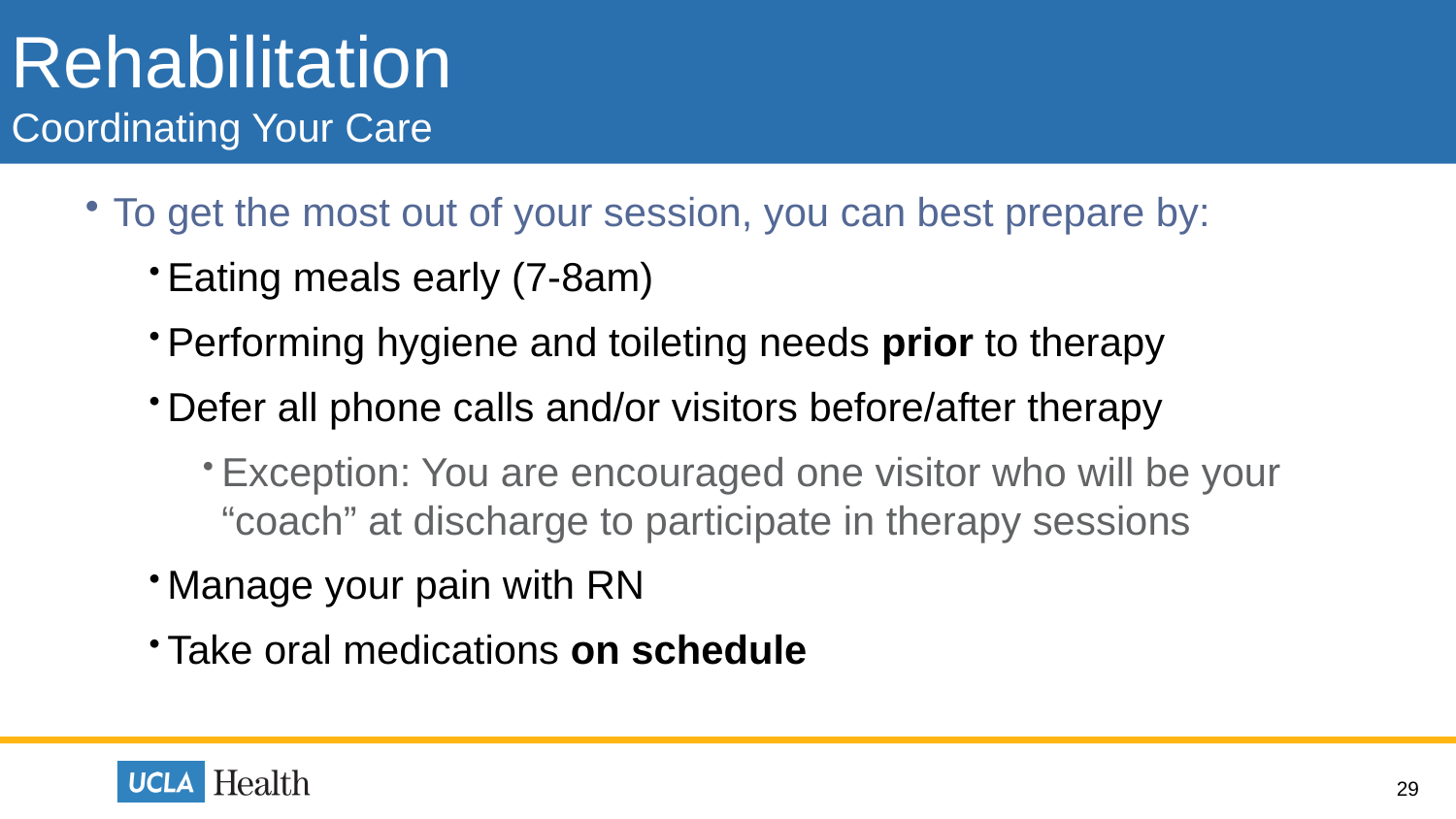

# Rehabilitation Coordinating Your Care
To get the most out of your session, you can best prepare by:
Eating meals early (7-8am)
Performing hygiene and toileting needs prior to therapy
Defer all phone calls and/or visitors before/after therapy
Exception: You are encouraged one visitor who will be your “coach” at discharge to participate in therapy sessions
Manage your pain with RN
Take oral medications on schedule
29